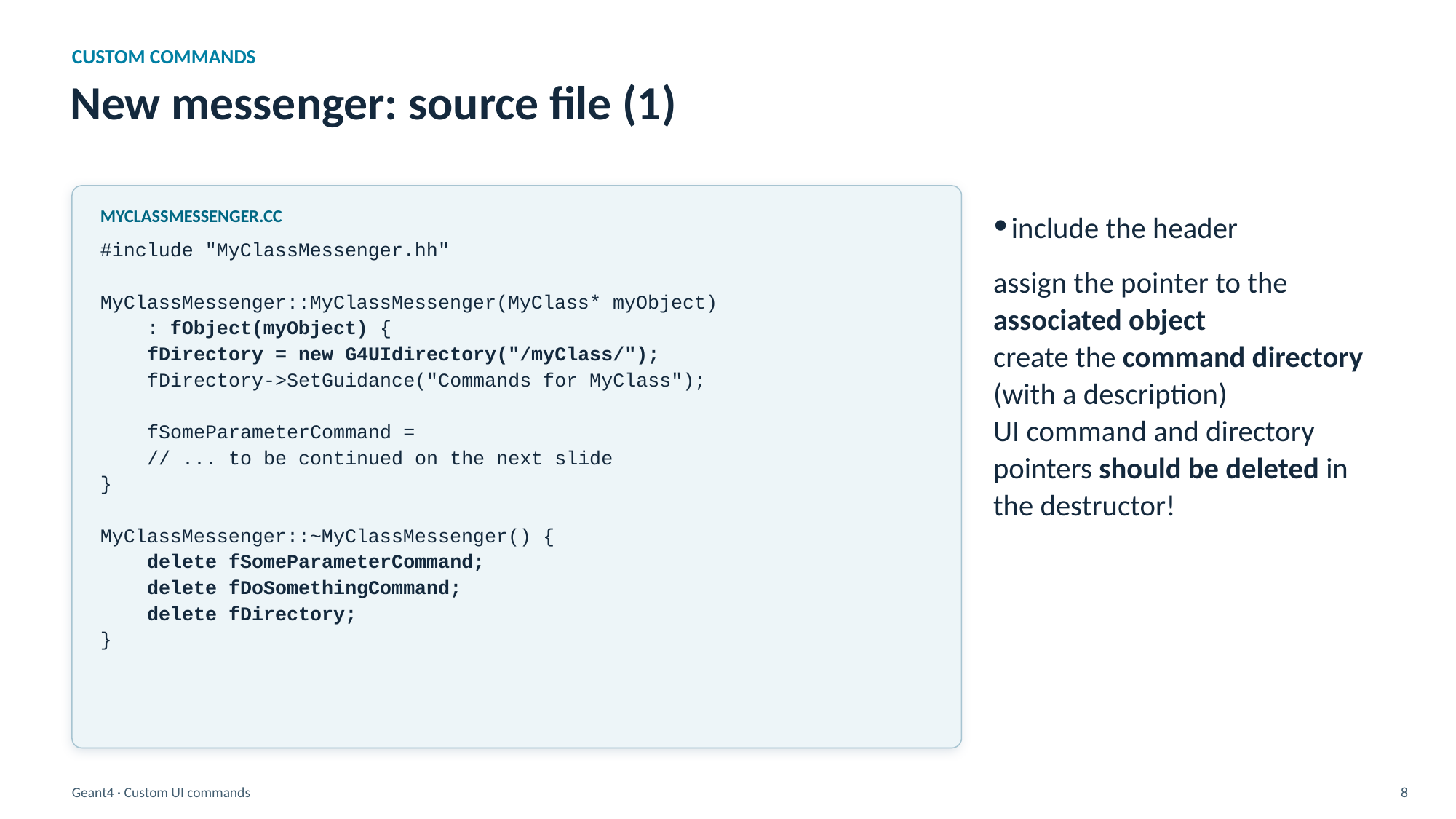

CUSTOM COMMANDS
New messenger: source file (1)

MYCLASSMESSENGER.CC
include the header
assign the pointer to the associated object
create the command directory (with a description)
UI command and directory pointers should be deleted in the destructor!
#include "MyClassMessenger.hh"

MyClassMessenger::MyClassMessenger(MyClass* myObject)
    : fObject(myObject) {
    fDirectory = new G4UIdirectory("/myClass/");
    fDirectory->SetGuidance("Commands for MyClass");

    fSomeParameterCommand =
    // ... to be continued on the next slide
}

MyClassMessenger::~MyClassMessenger() {
    delete fSomeParameterCommand;
    delete fDoSomethingCommand;
    delete fDirectory;
}
Geant4 · Custom UI commands
8